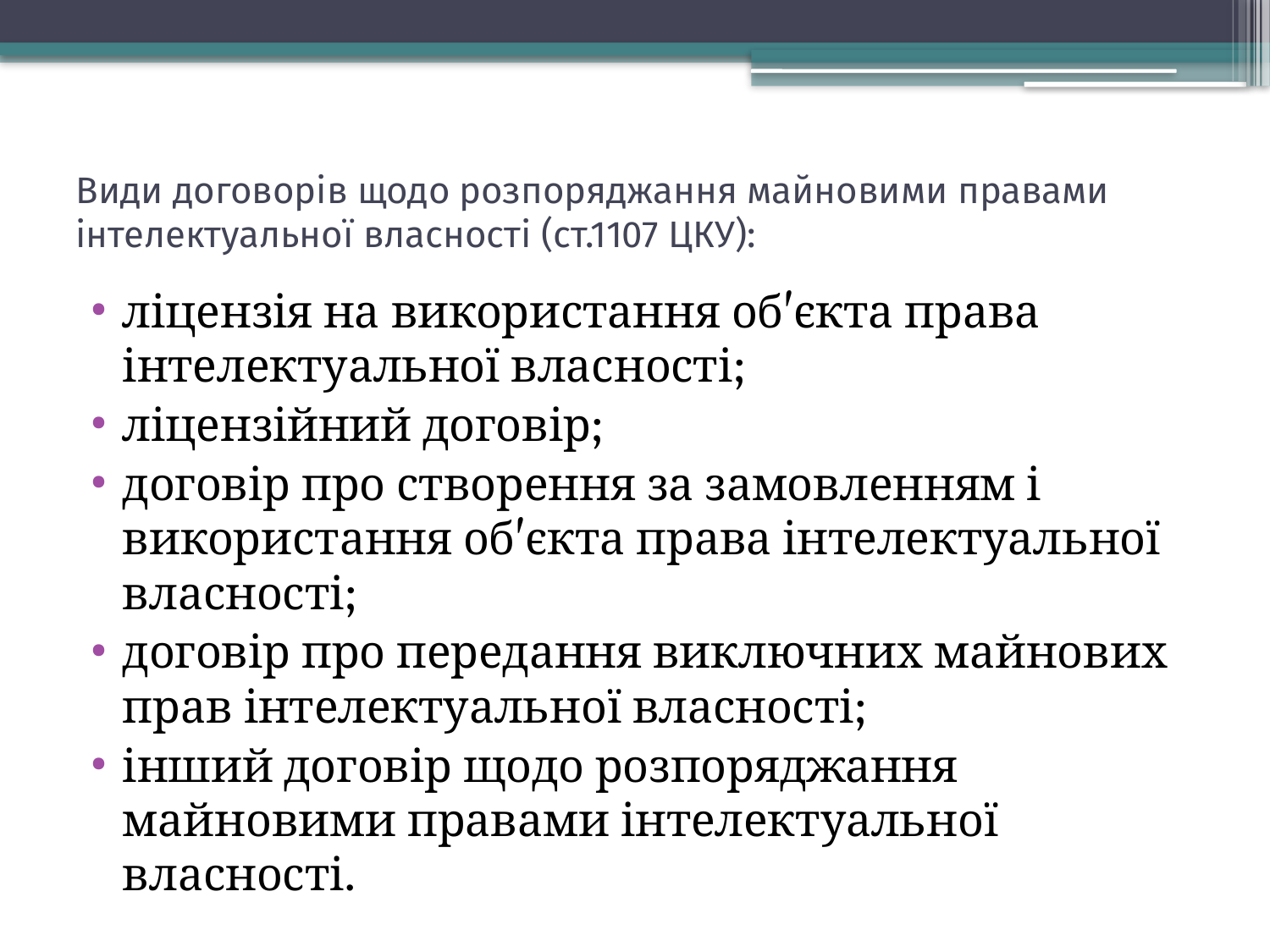

# Види договорів щодо розпоряджання майновими правами інтелектуальної власності (ст.1107 ЦКУ):
ліцензія на використання об'єкта права інтелектуальної власності;
ліцензійний договір;
договір про створення за замовленням і використання об'єкта права інтелектуальної власності;
договір про передання виключних майнових прав інтелектуальної власності;
інший договір щодо розпоряджання майновими правами інтелектуальної власності.